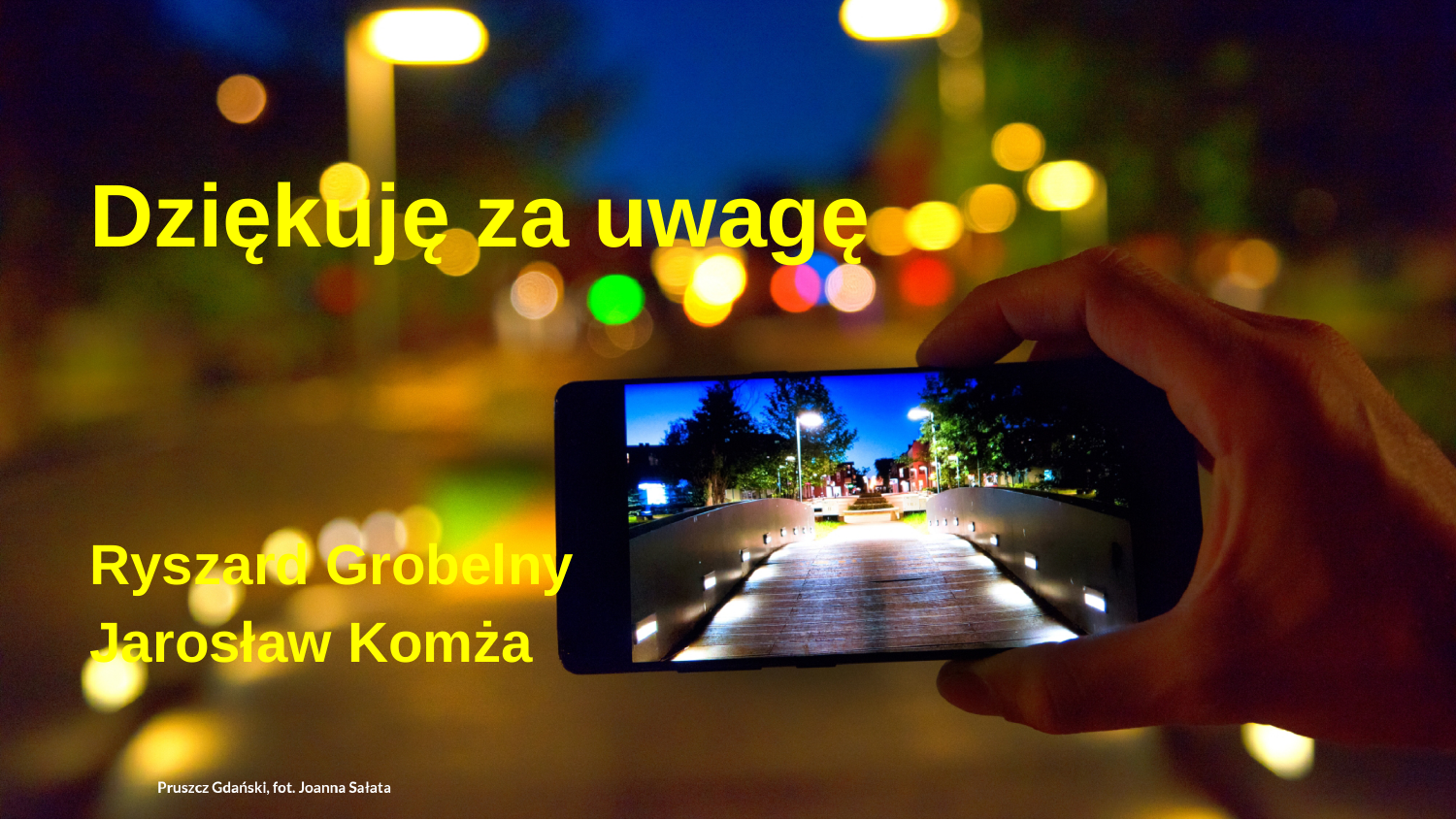

# Dziękuję za uwagę Ryszard Grobelny Jarosław Komża